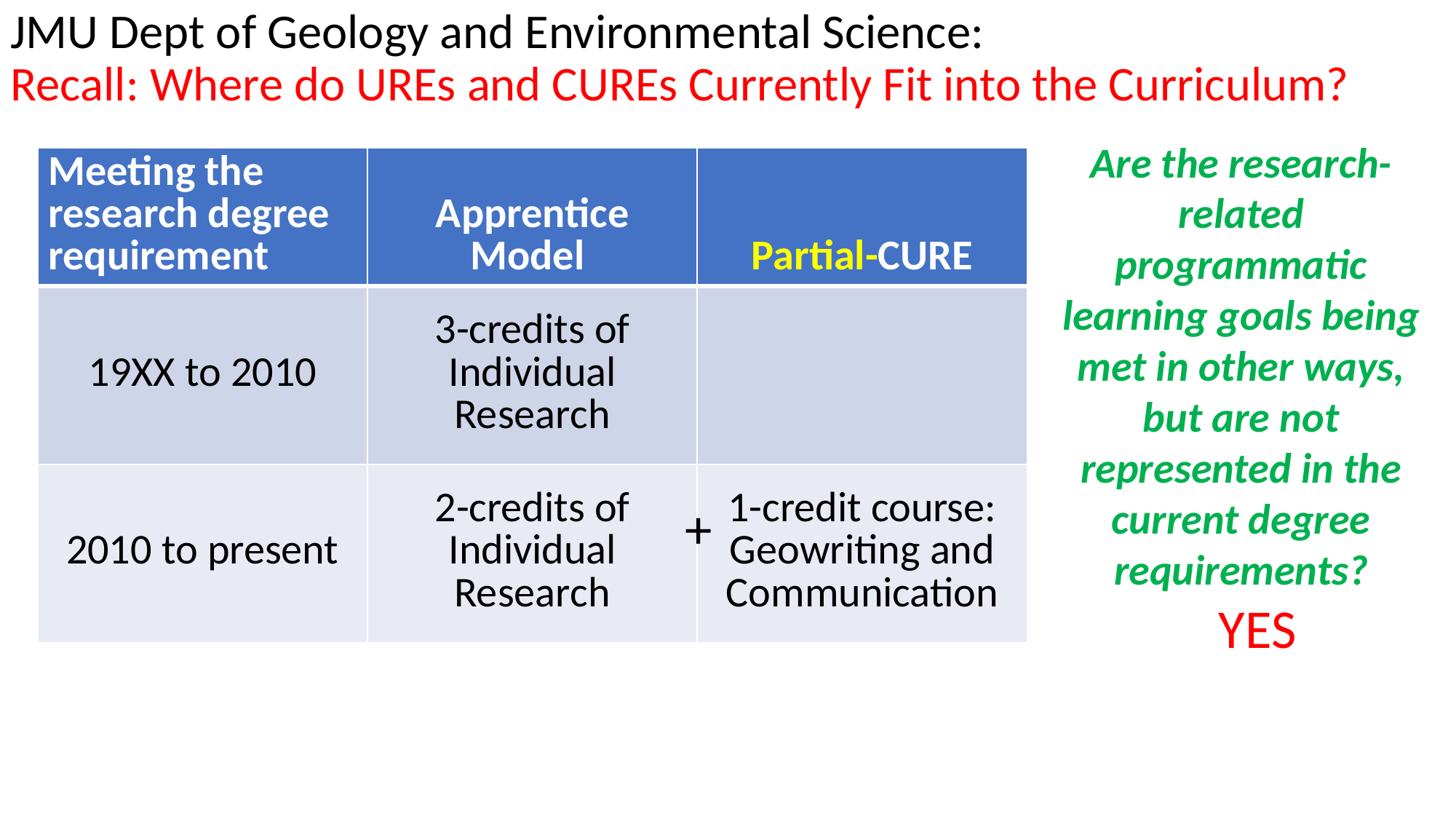

JMU Dept of Geology and Environmental Science:
Recall: Where do UREs and CUREs Currently Fit into the Curriculum?

Are the research-related programmatic learning goals being met in other ways, but are not represented in the current degree requirements?
| Meeting the research degree requirement | Apprentice Model | Partial-CURE |
| --- | --- | --- |
| 19XX to 2010 | 3-credits of Individual Research |  |
| 2010 to present | 2-credits of Individual Research | 1-credit course: Geowriting and Communication |
+
YES